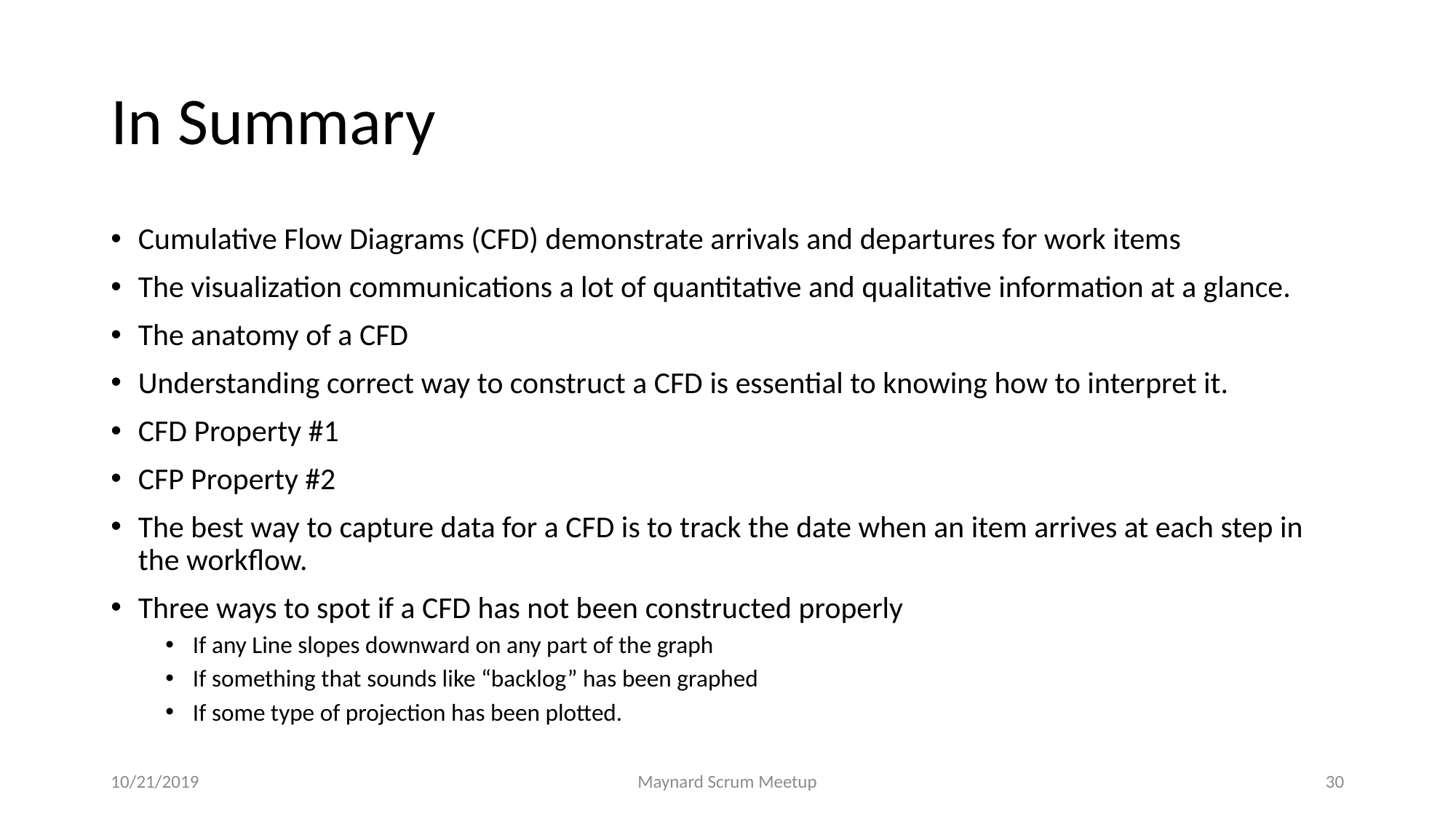

# In Summary
Cumulative Flow Diagrams (CFD) demonstrate arrivals and departures for work items
The visualization communications a lot of quantitative and qualitative information at a glance.
The anatomy of a CFD
Understanding correct way to construct a CFD is essential to knowing how to interpret it.
CFD Property #1
CFP Property #2
The best way to capture data for a CFD is to track the date when an item arrives at each step in the workflow.
Three ways to spot if a CFD has not been constructed properly
If any Line slopes downward on any part of the graph
If something that sounds like “backlog” has been graphed
If some type of projection has been plotted.
10/21/2019
Maynard Scrum Meetup
30